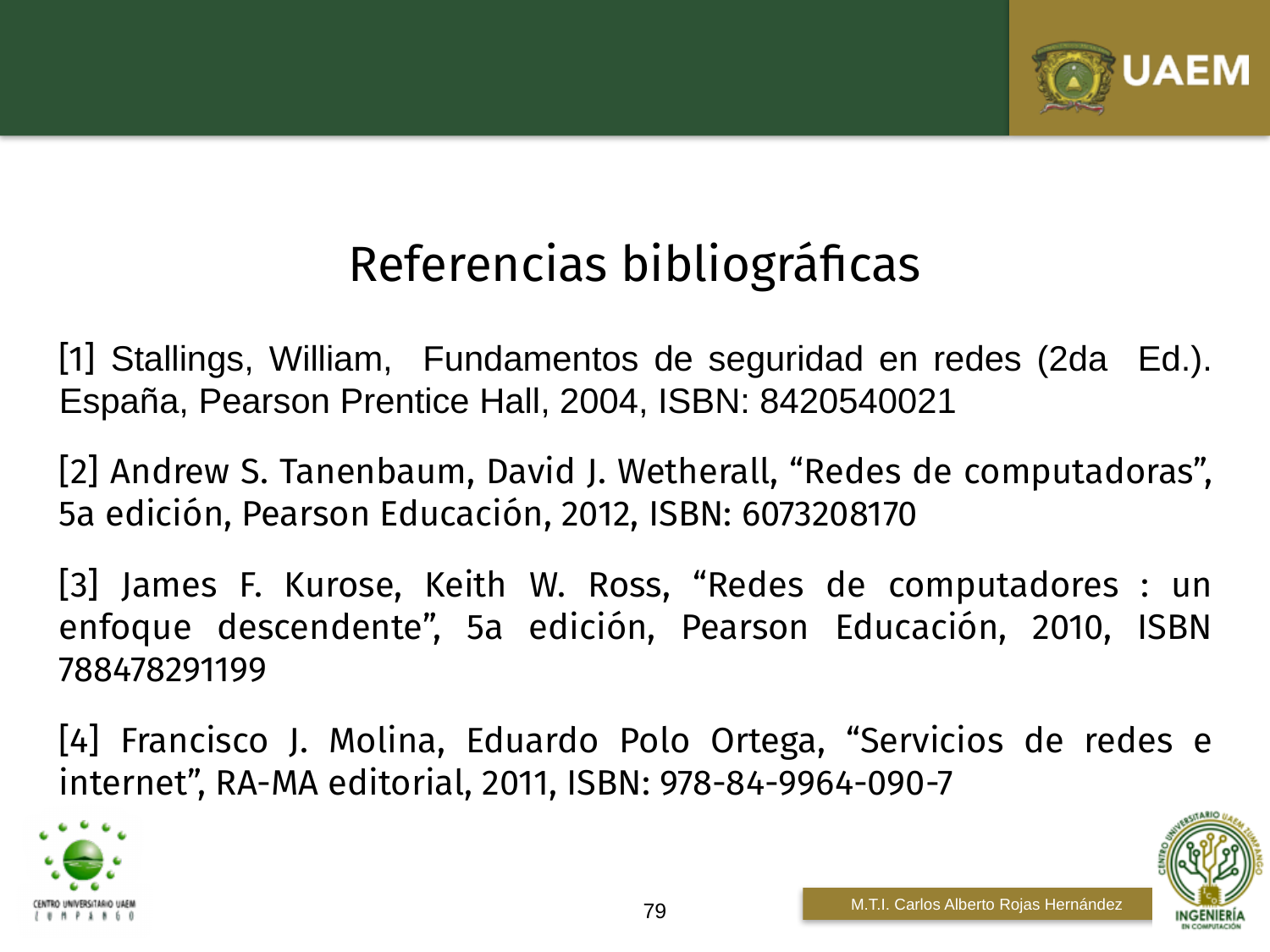

Referencias bibliográficas
[1] Stallings, William,  Fundamentos de seguridad en redes (2da  Ed.). España, Pearson Prentice Hall, 2004, ISBN: 8420540021
[2] Andrew S. Tanenbaum, David J. Wetherall, “Redes de computadoras”, 5a edición, Pearson Educación, 2012, ISBN: 6073208170
[3] James F. Kurose, Keith W. Ross, “Redes de computadores : un enfoque descendente”, 5a edición, Pearson Educación, 2010, ISBN 788478291199
[4] Francisco J. Molina, Eduardo Polo Ortega, “Servicios de redes e internet”, RA-MA editorial, 2011, ISBN: 978-84-9964-090-7
79